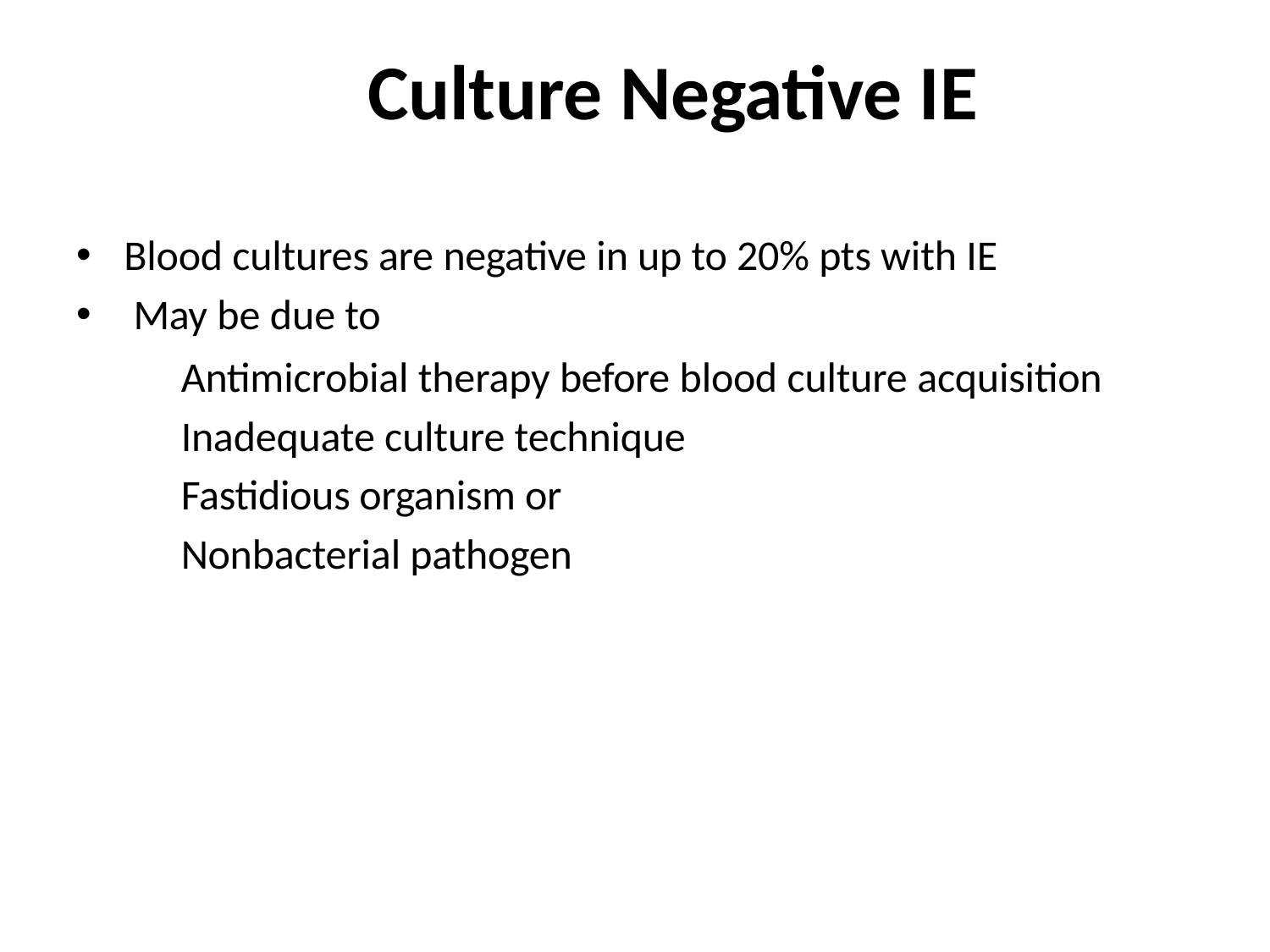

# Culture Negative IE
•
•
Blood cultures are negative in up to 20% pts with IE  May be due to
Antimicrobial therapy before blood culture acquisition  Inadequate culture technique
Fastidious organism or  Nonbacterial pathogen